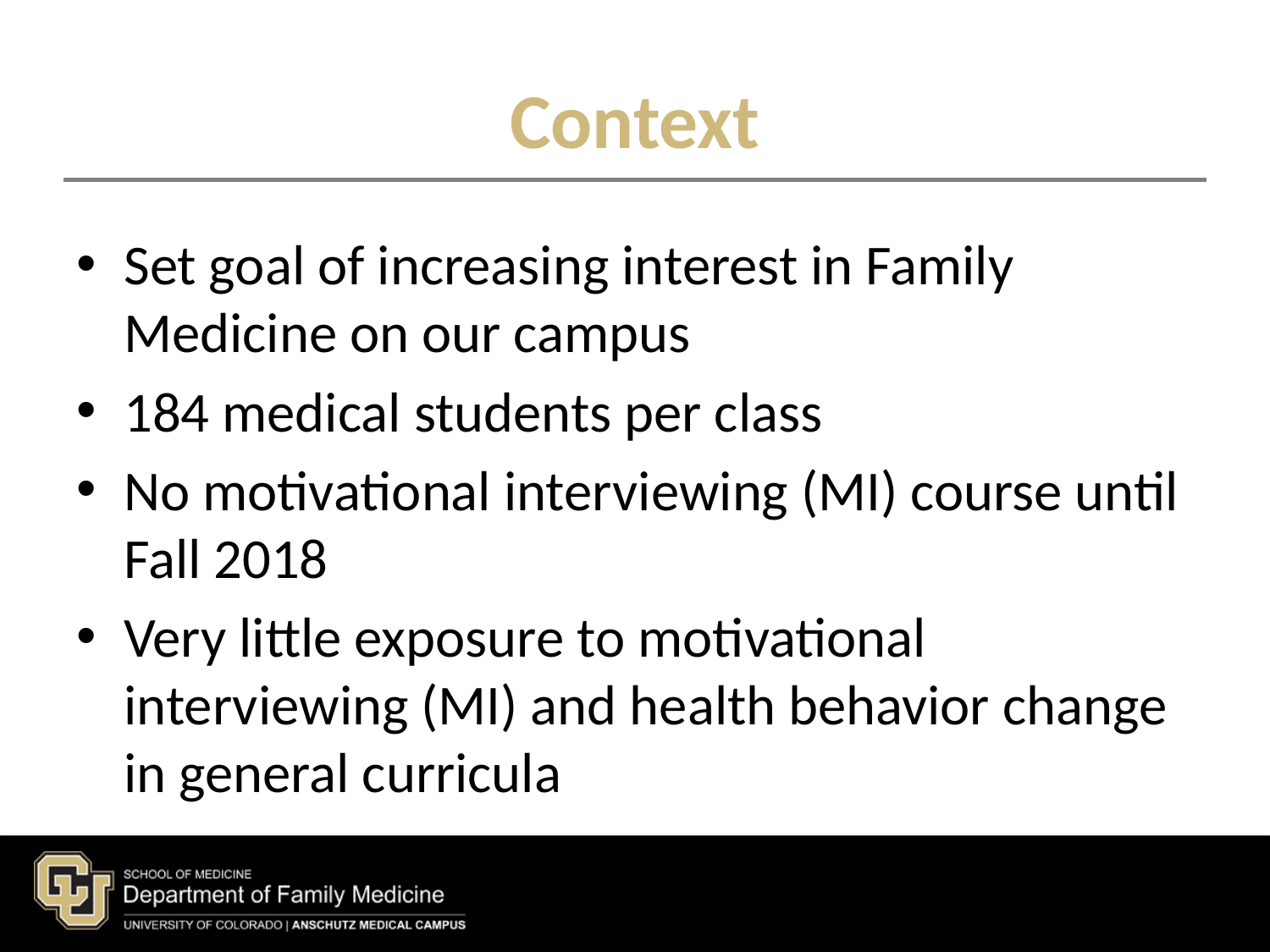

# Context
Set goal of increasing interest in Family Medicine on our campus
184 medical students per class
No motivational interviewing (MI) course until Fall 2018
Very little exposure to motivational interviewing (MI) and health behavior change in general curricula